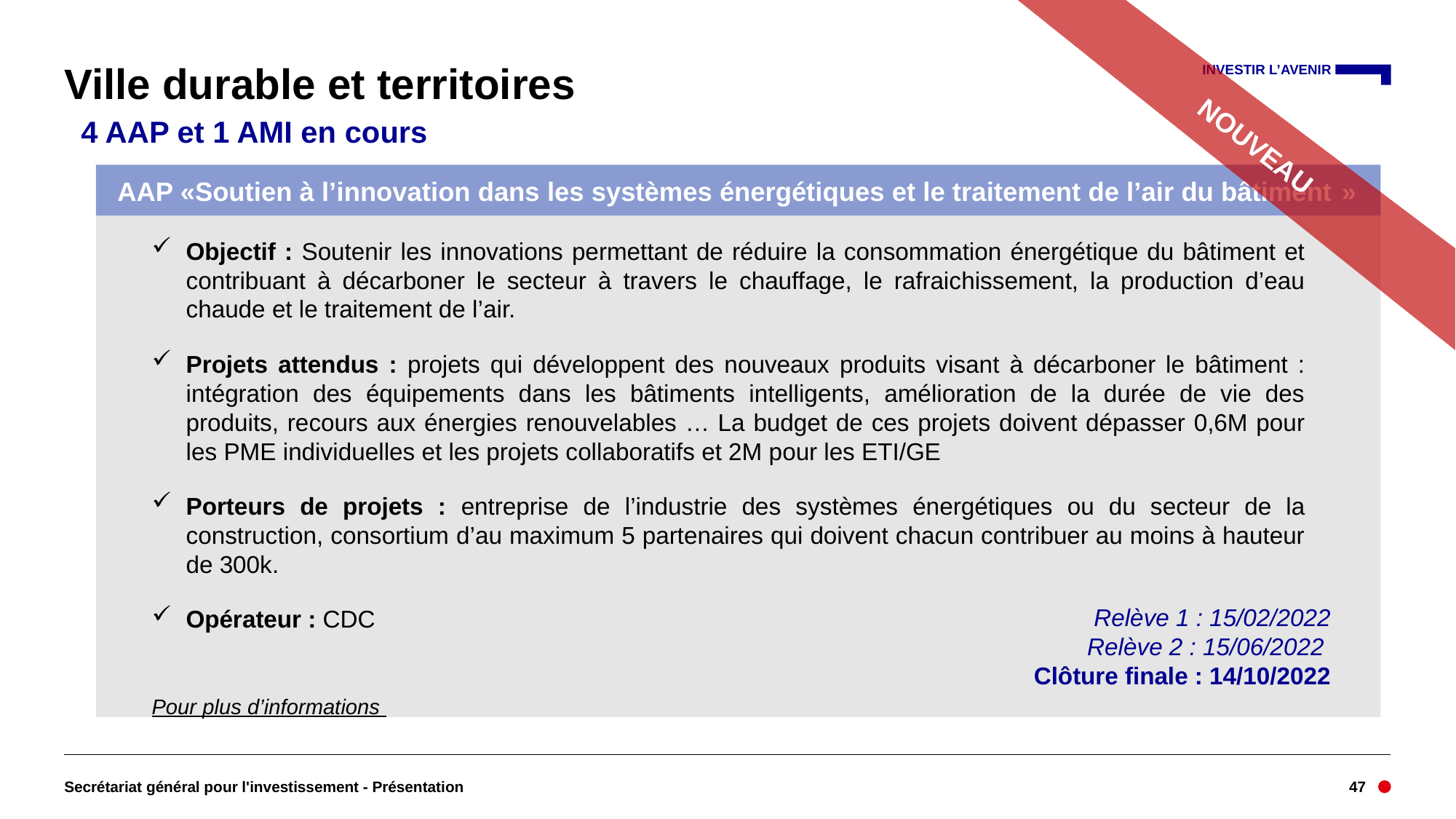

# Ville durable et territoires
NOUVEAU
  4 AAP et 1 AMI en cours
AAP «Soutien à l’innovation dans les systèmes énergétiques et le traitement de l’air du bâtiment »

Objectif : Soutenir les innovations permettant de réduire la consommation énergétique du bâtiment et contribuant à décarboner le secteur à travers le chauffage, le rafraichissement, la production d’eau chaude et le traitement de l’air.
Projets attendus : projets qui développent des nouveaux produits visant à décarboner le bâtiment : intégration des équipements dans les bâtiments intelligents, amélioration de la durée de vie des produits, recours aux énergies renouvelables … La budget de ces projets doivent dépasser 0,6M pour les PME individuelles et les projets collaboratifs et 2M pour les ETI/GE
Porteurs de projets : entreprise de l’industrie des systèmes énergétiques ou du secteur de la construction, consortium d’au maximum 5 partenaires qui doivent chacun contribuer au moins à hauteur de 300k.
Opérateur : CDC

Objectif : soutenir des travaux d’innovation, permettant de développer ou d’améliorer les composants et systèmes liés à la production, au transport et aux usages de l’hydrogène.
Porteurs de projets : entreprises seules ou en collaboration, notamment avec des laboratoires de recherches (non obligatoire).
Opérateur : ADEME

Relève 1 : 15/02/2022
Relève 2 : 15/06/2022
Clôture finale : 14/10/2022
Clôture le 31/12/2022
Pour plus d’informations
Secrétariat général pour l'investissement - Présentation
47